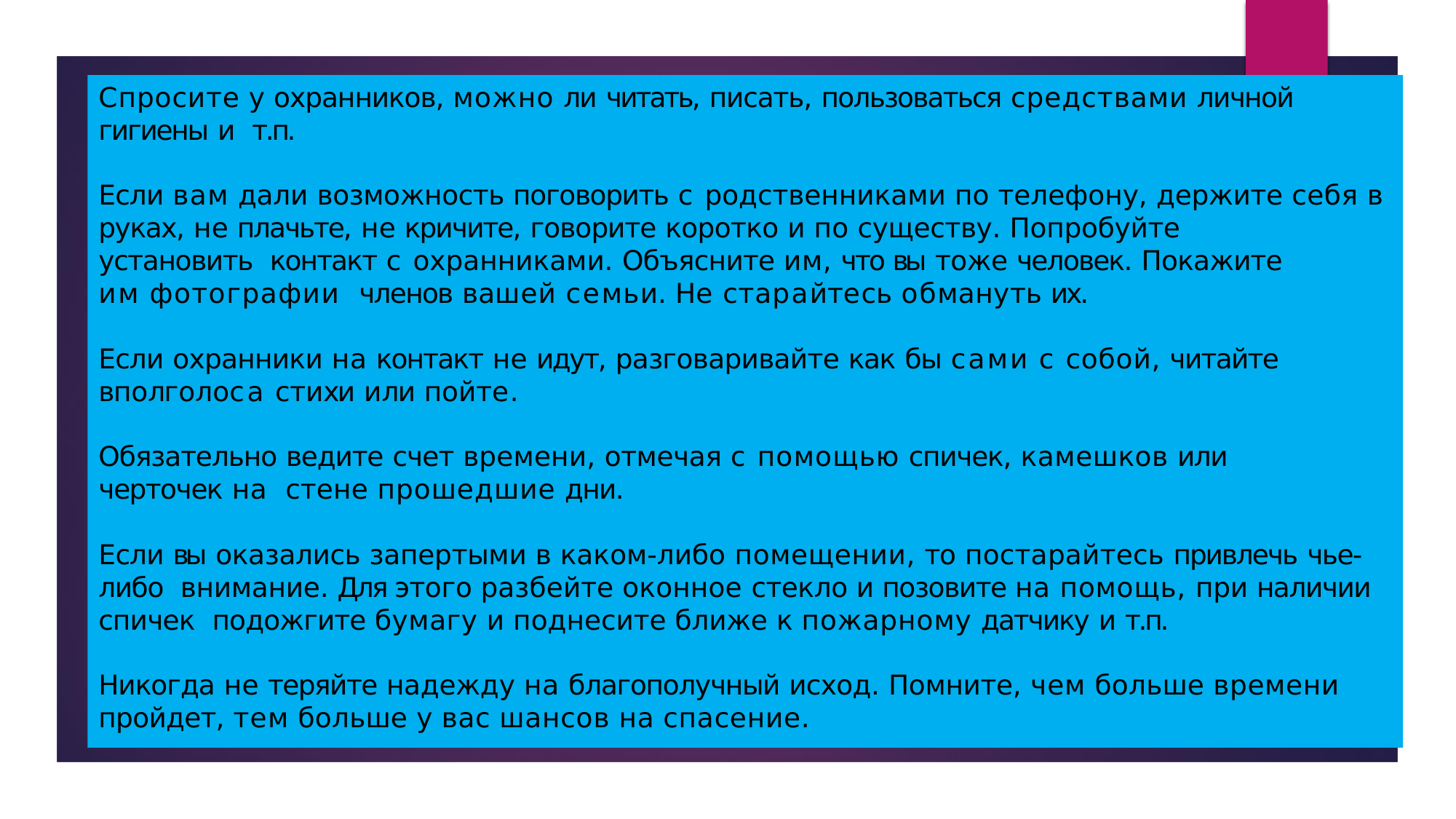

Спросите у охранников, можно ли читать, писать, пользоваться средствами личной гигиены и  т.п.

Если вам дали возможность поговорить с родственниками по телефону, держите себя в
руках, не плачьте, не кричите, говорите коротко и по существу. Попробуйте установить  контакт с охранниками. Объясните им, что вы тоже человек. Покажите им фотографии  членов вашей семьи. Не старайтесь обмануть их.

Если охранники на контакт не идут, разговаривайте как бы сами с собой, читайте
вполголоса стихи или пойте.

Обязательно ведите счет времени, отмечая с помощью спичек, камешков или черточек на  стене прошедшие дни.

Если вы оказались запертыми в каком-либо помещении, то постарайтесь привлечь чье-либо  внимание. Для этого разбейте оконное стекло и позовите на помощь, при наличии спичек  подожгите бумагу и поднесите ближе к пожарному датчику и т.п.

Никогда не теряйте надежду на благополучный исход. Помните, чем больше времени
пройдет, тем больше у вас шансов на спасение.